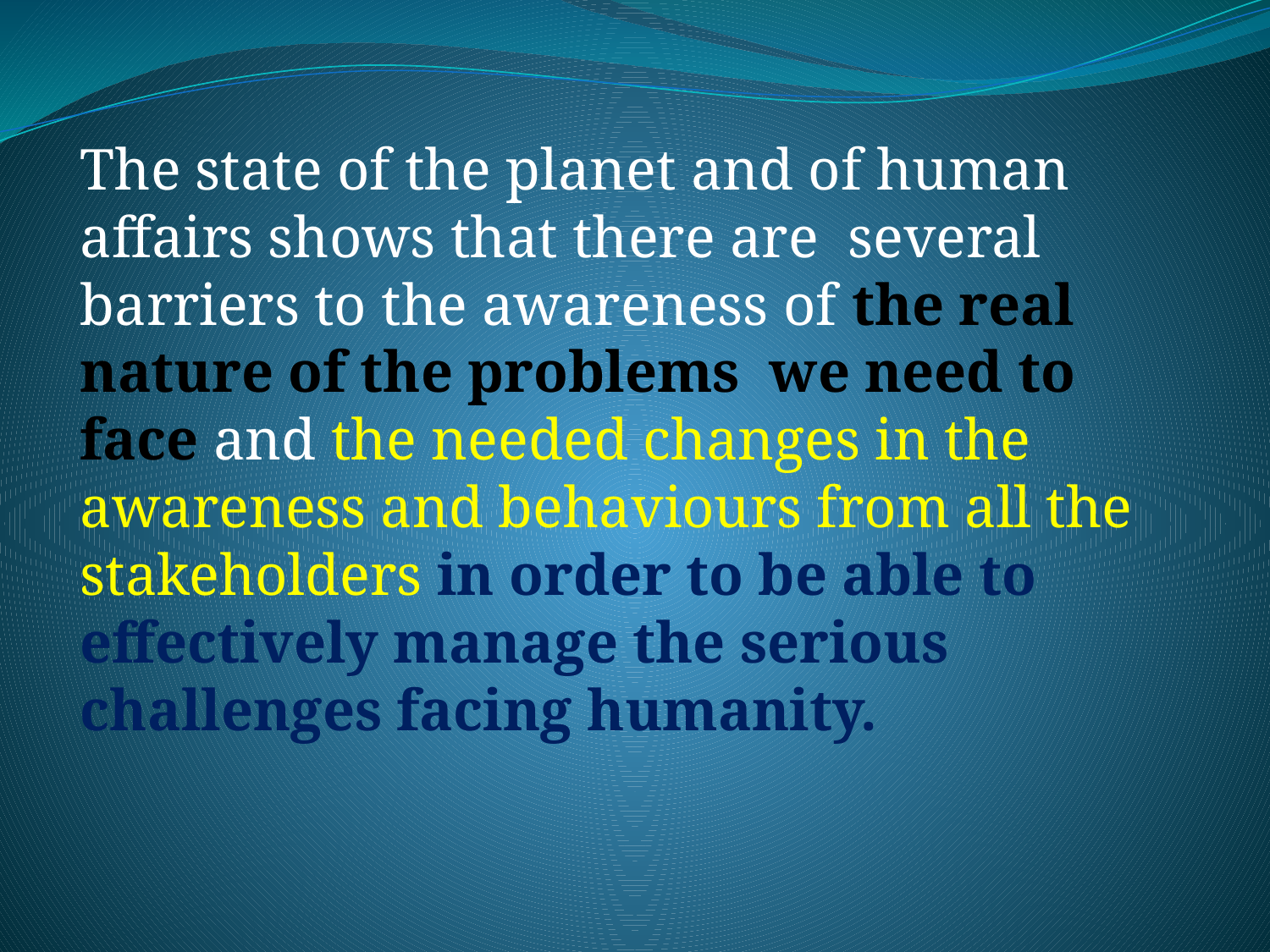

The state of the planet and of human affairs shows that there are  several barriers to the awareness of the real nature of the problems  we need to face and the needed changes in the awareness and behaviours from all the stakeholders in order to be able to effectively manage the serious challenges facing humanity.